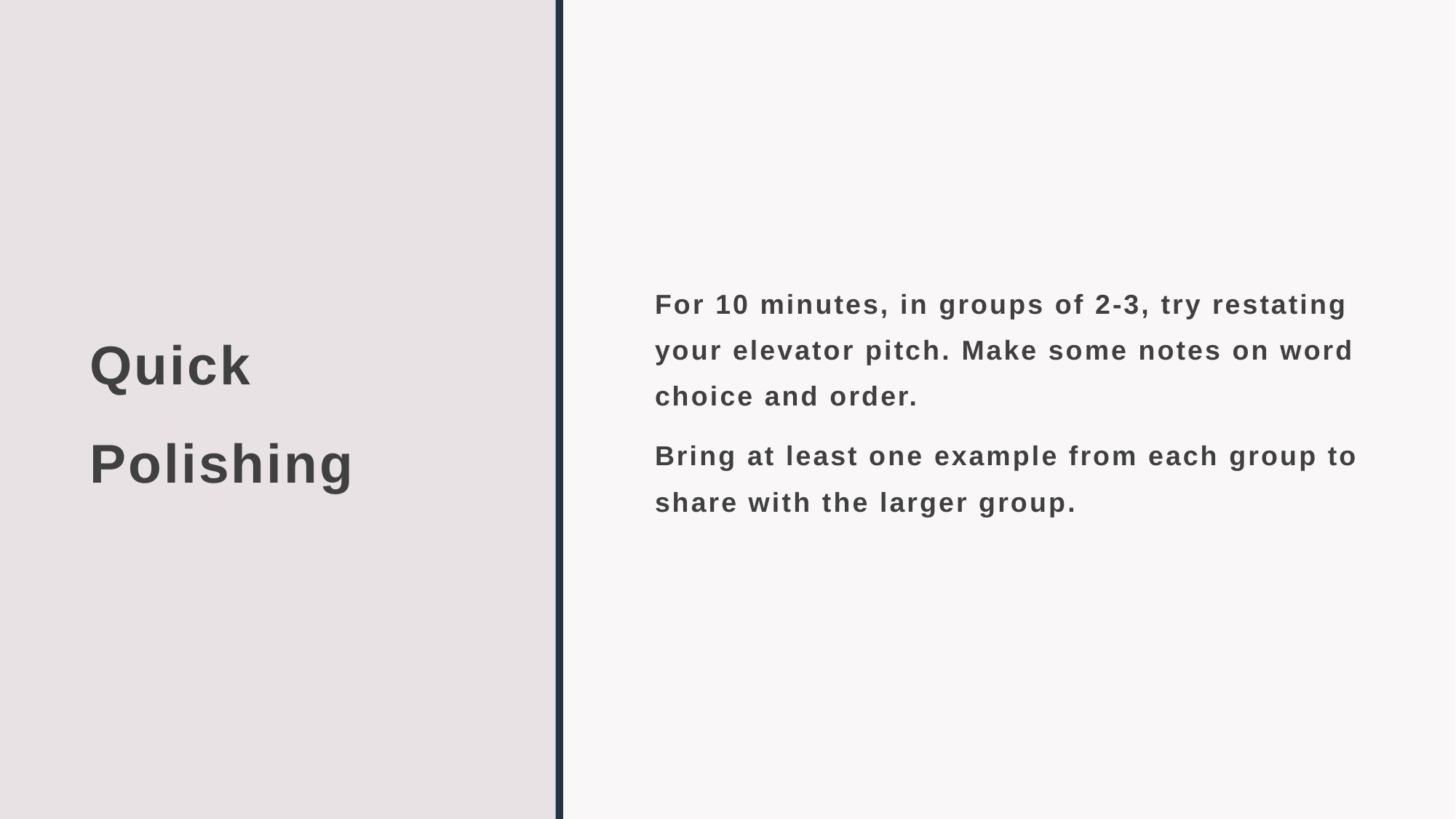

# Quick Polishing
For 10 minutes, in groups of 2-3, try restating your elevator pitch. Make some notes on word choice and order.
Bring at least one example from each group to share with the larger group.